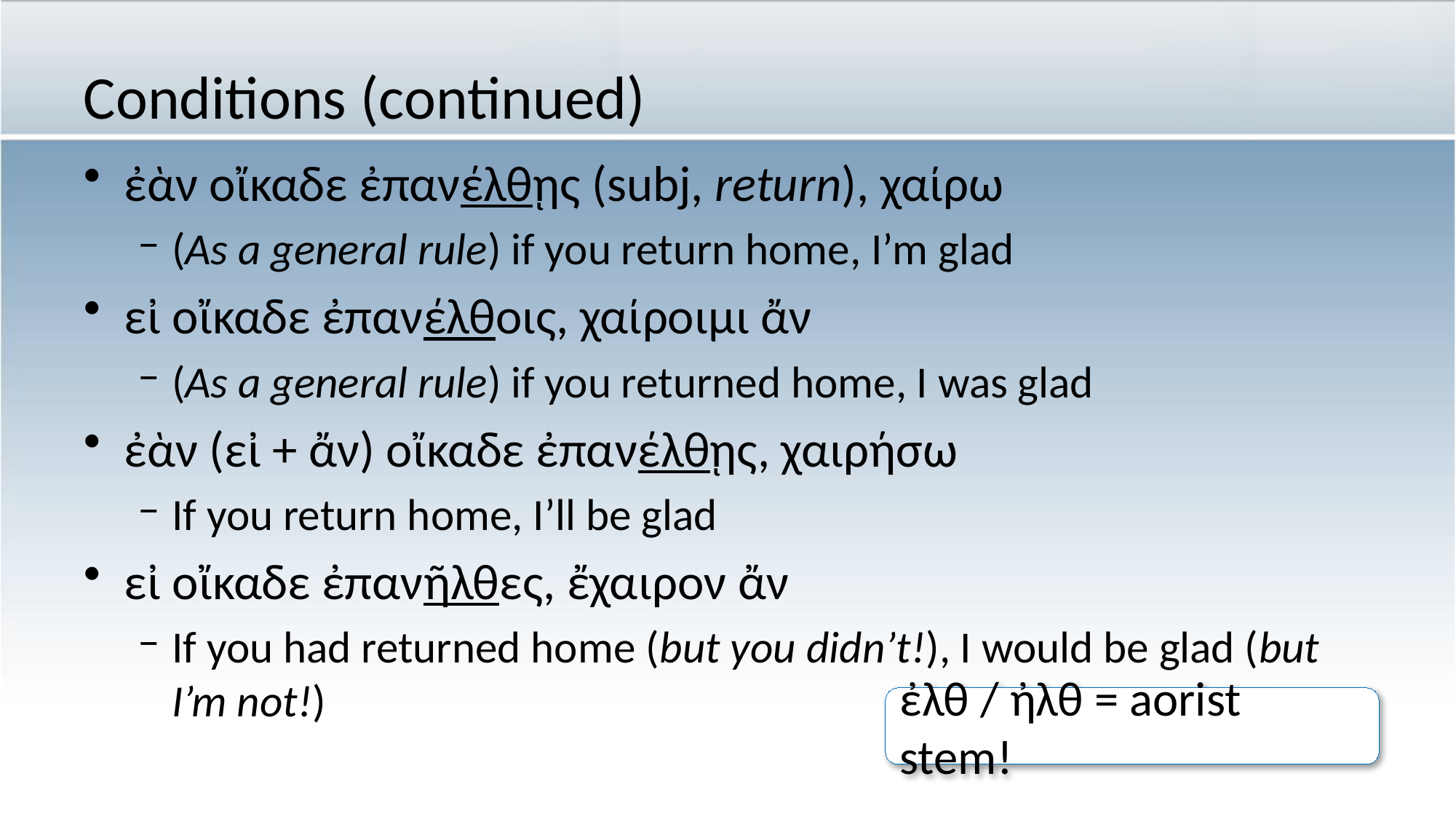

# Conditions (continued)
ἐὰν οἴκαδε ἐπανέλθῃς (subj, return), χαίρω
(As a general rule) if you return home, I’m glad
εἰ οἴκαδε ἐπανέλθοις, χαίροιμι ἄν
(As a general rule) if you returned home, I was glad
ἐὰν (εἰ + ἄν) οἴκαδε ἐπανέλθῃς, χαιρήσω
If you return home, I’ll be glad
εἰ οἴκαδε ἐπανῆλθες, ἔχαιρον ἄν
If you had returned home (but you didn’t!), I would be glad (but I’m not!)
ἐλθ / ἠλθ = aorist stem!